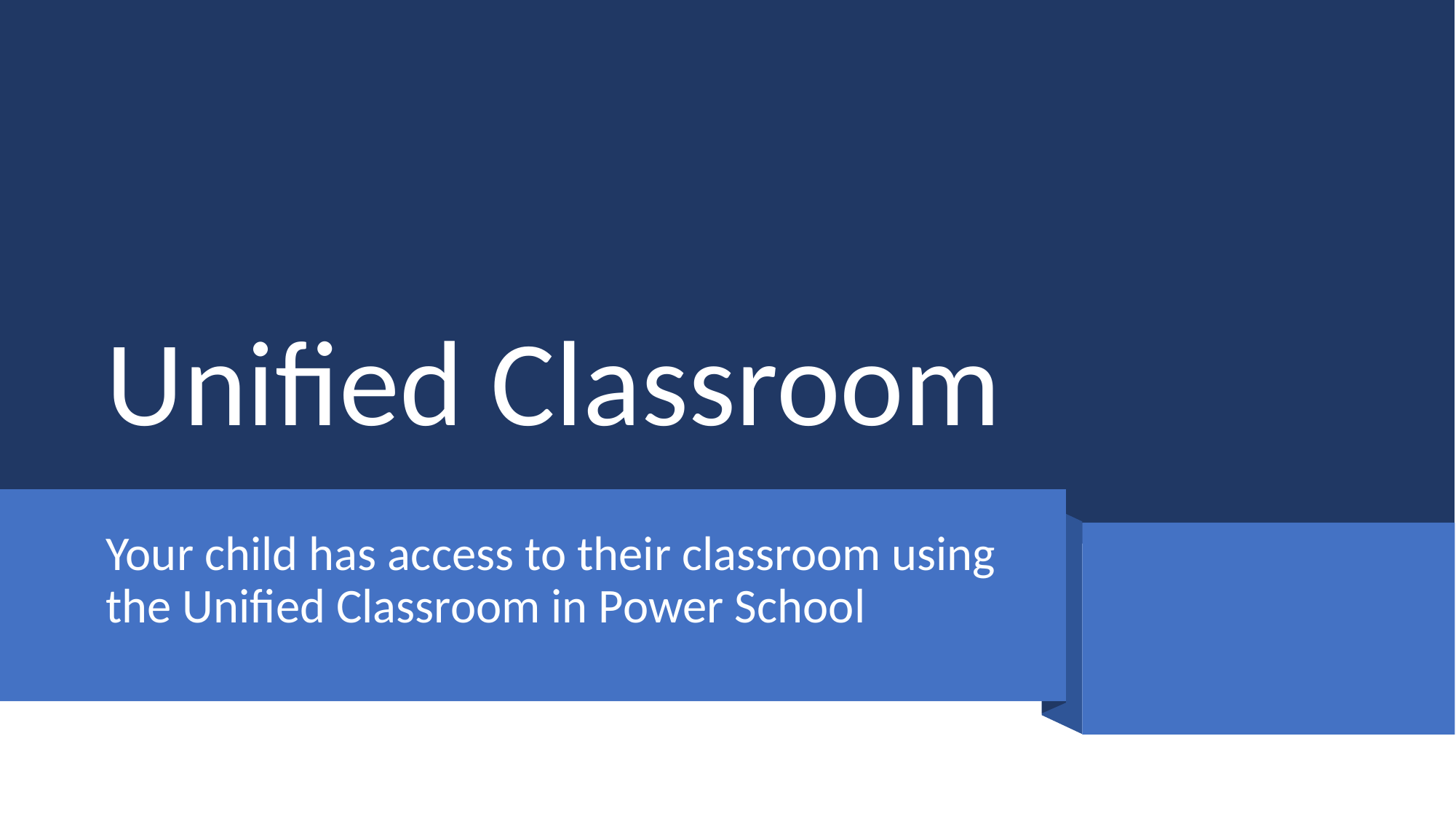

# Unified Classroom

Your child has access to their classroom using the Unified Classroom in Power School